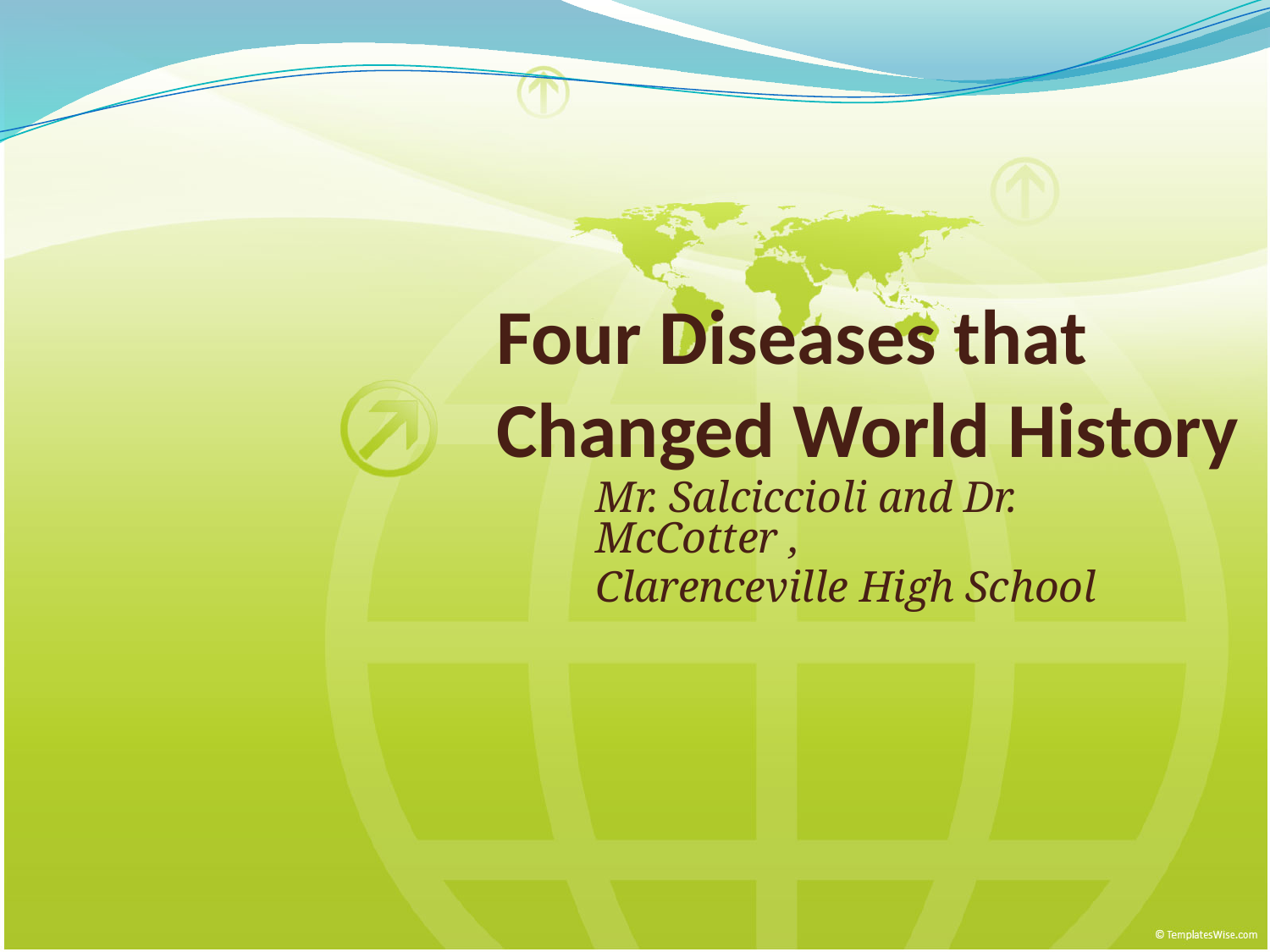

# Four Diseases that Changed World History

Mr. Salciccioli and Dr. McCotter ,
Clarenceville High School